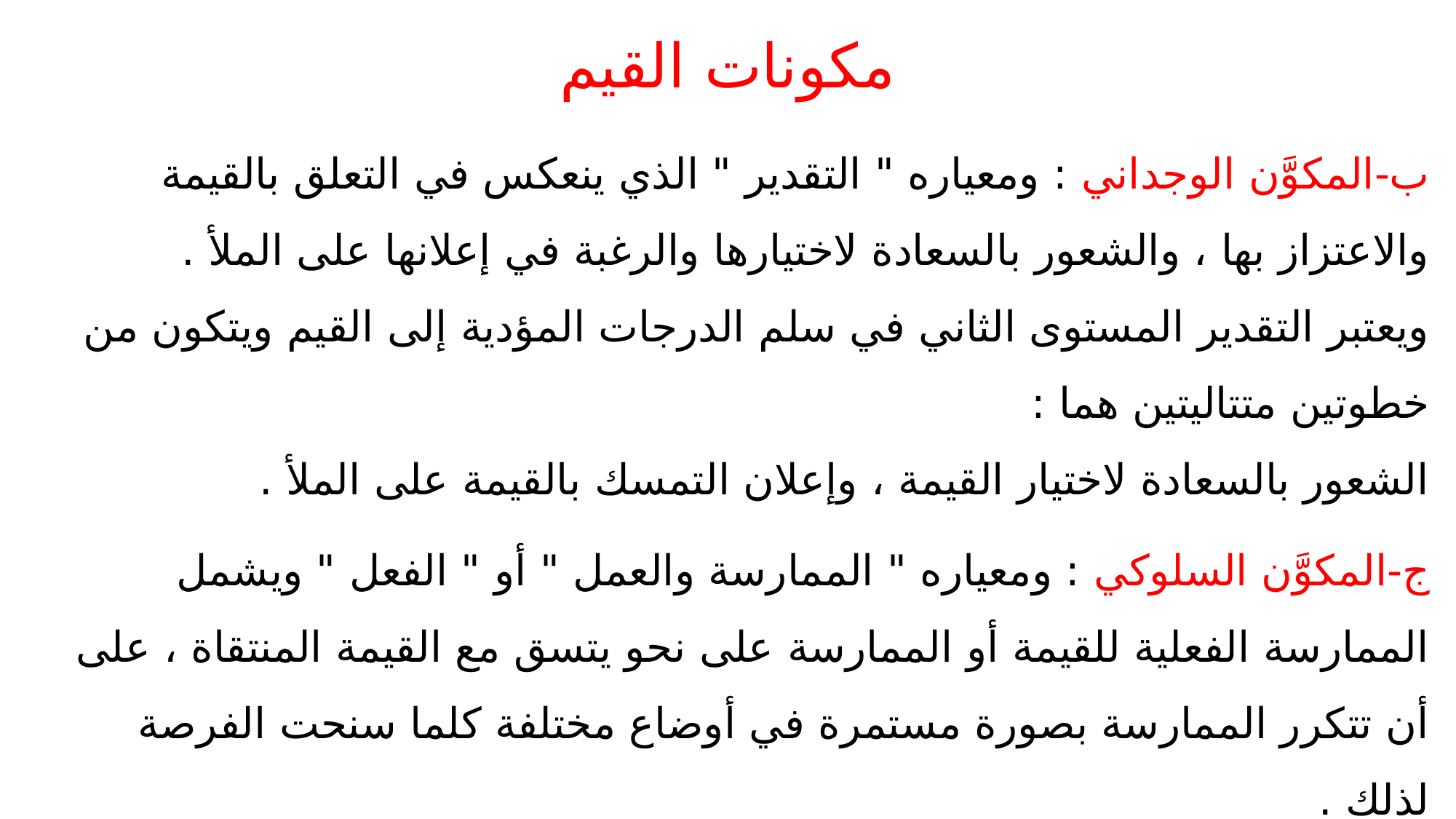

# مكونات القيم
ب-المكوَّن الوجداني : ومعياره " التقدير " الذي ينعكس في التعلق بالقيمة والاعتزاز بها ، والشعور بالسعادة لاختيارها والرغبة في إعلانها على الملأ .
ويعتبر التقدير المستوى الثاني في سلم الدرجات المؤدية إلى القيم ويتكون من خطوتين متتاليتين هما :
الشعور بالسعادة لاختيار القيمة ، وإعلان التمسك بالقيمة على الملأ .
ج-المكوَّن السلوكي : ومعياره " الممارسة والعمل " أو " الفعل " ويشمل الممارسة الفعلية للقيمة أو الممارسة على نحو يتسق مع القيمة المنتقاة ، على أن تتكرر الممارسة بصورة مستمرة في أوضاع مختلفة كلما سنحت الفرصة لذلك .